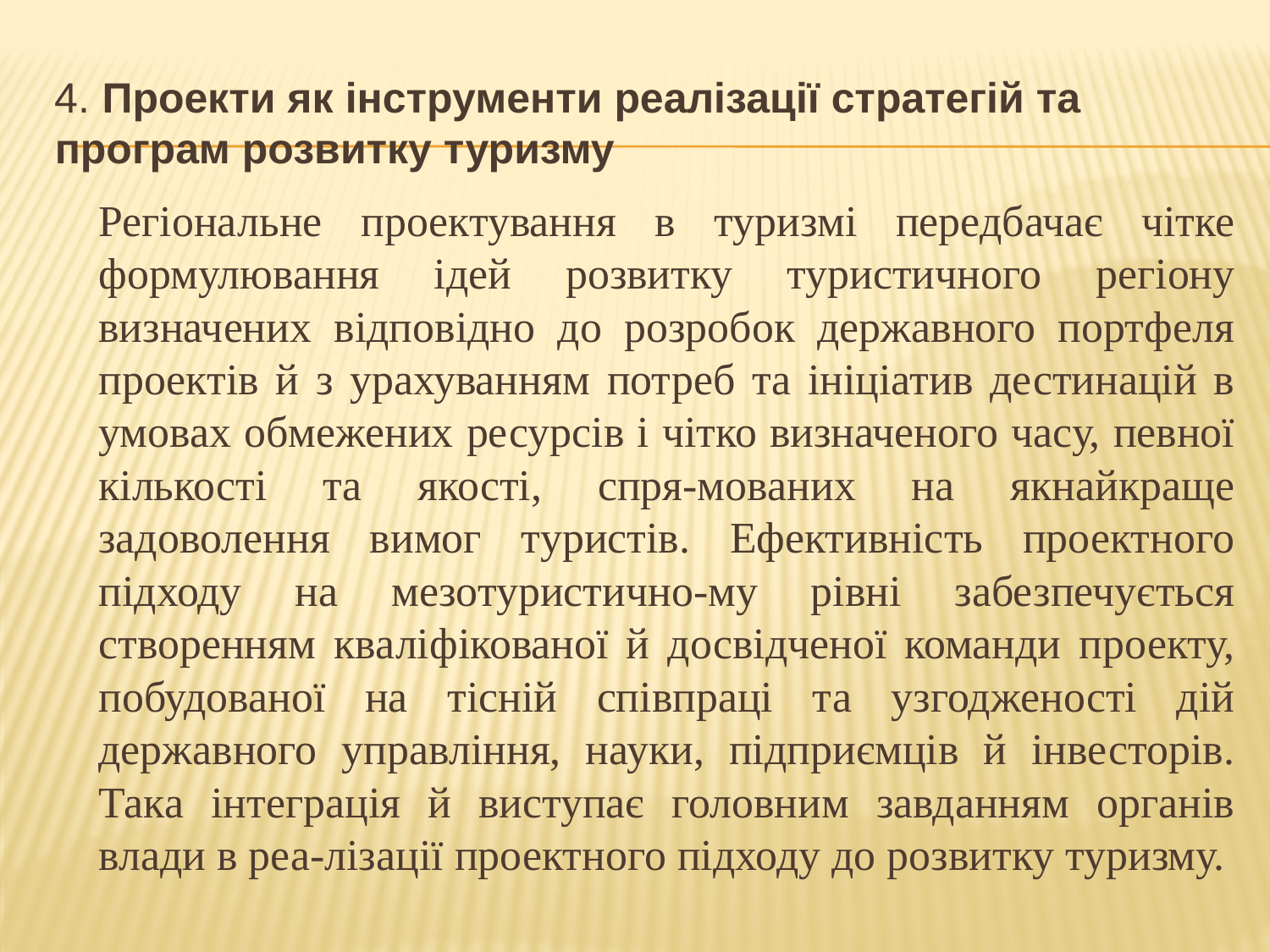

# 4. Проекти як інструменти реалізації стратегій та програм розвитку туризму
Регіональне проектування в туризмі передбачає чітке формулювання ідей розвитку туристичного регіону визначених відповідно до розробок державного портфеля проектів й з урахуванням потреб та ініціатив дестинацій в умовах обмежених ресурсів і чітко визначеного часу, певної кількості та якості, спря-мованих на якнайкраще задоволення вимог туристів. Ефективність проектного підходу на мезотуристично-му рівні забезпечується створенням кваліфікованої й досвідченої команди проекту, побудованої на тісній співпраці та узгодженості дій державного управління, науки, підприємців й інвесторів. Така інтеграція й виступає головним завданням органів влади в реа-лізації проектного підходу до розвитку туризму.